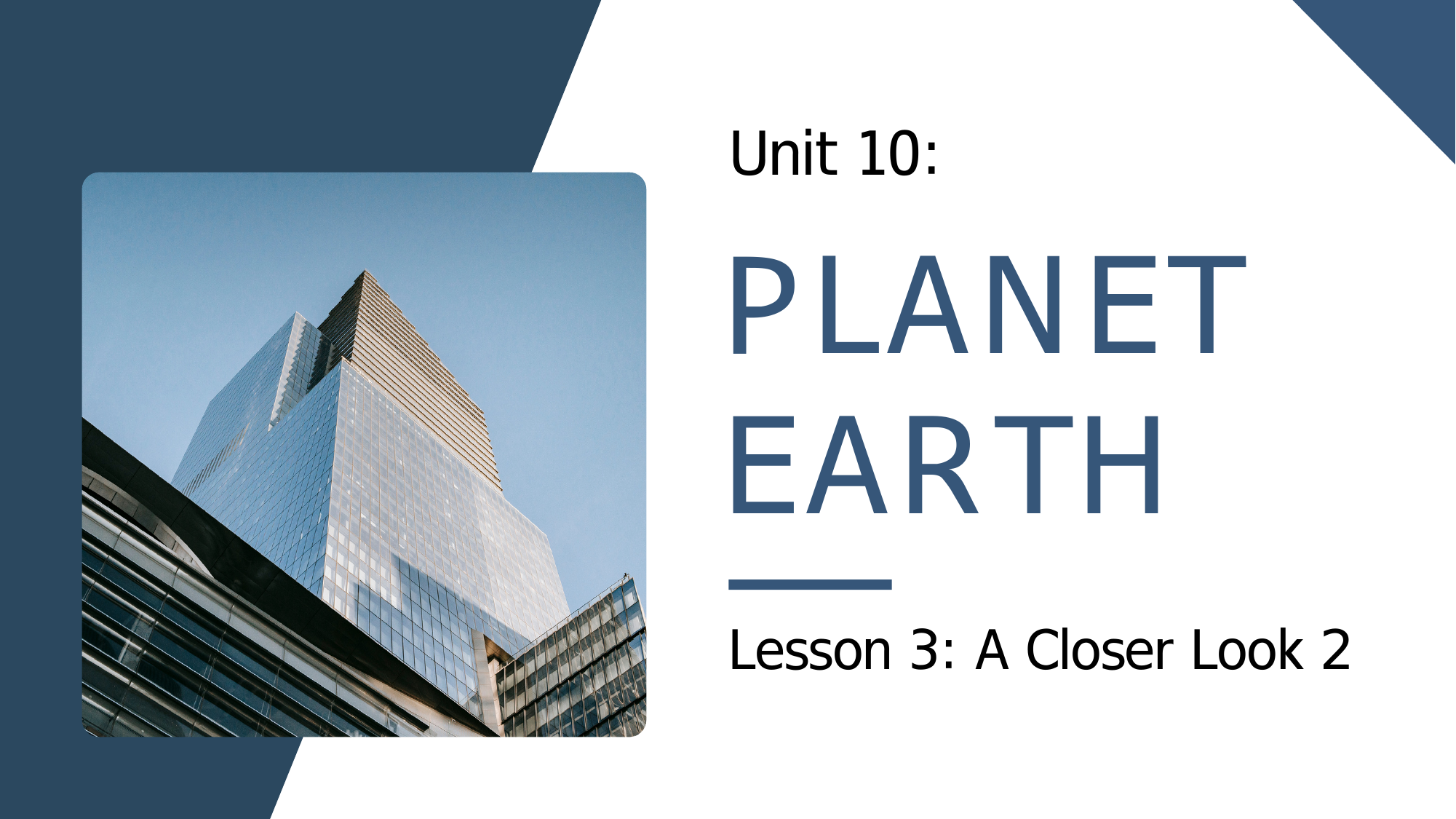

Unit 10:

PLANET EARTH

Lesson 3: A Closer Look 2